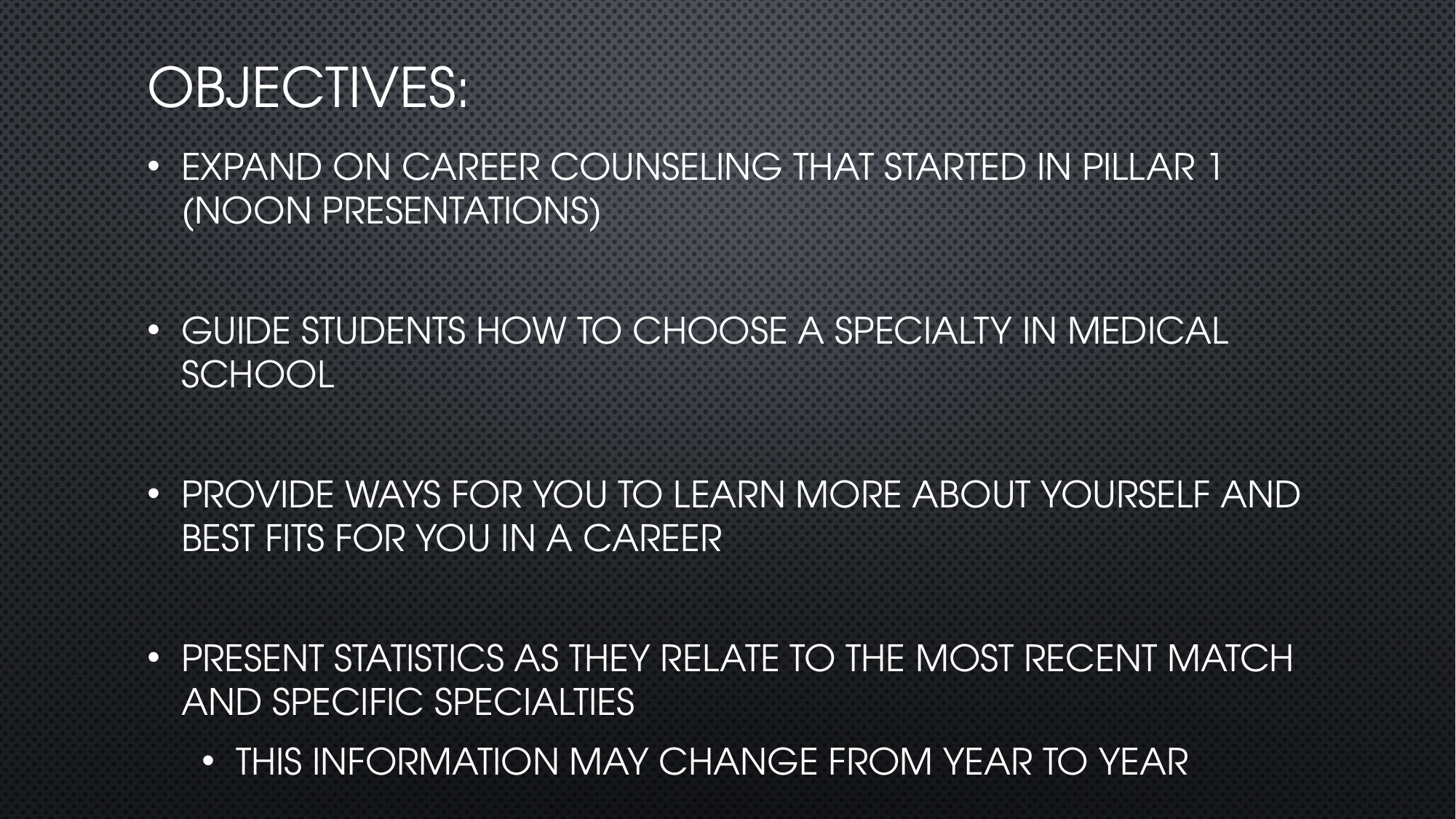

# Objectives:
Expand on career counseling that started in Pillar 1 (noon presentations)

Guide students how to choose a specialty in medical school

Provide ways for you to learn more about yourself and best fits for you in a career

Present statistics as they relate to the most recent match and specific specialties
This information may change from year to year